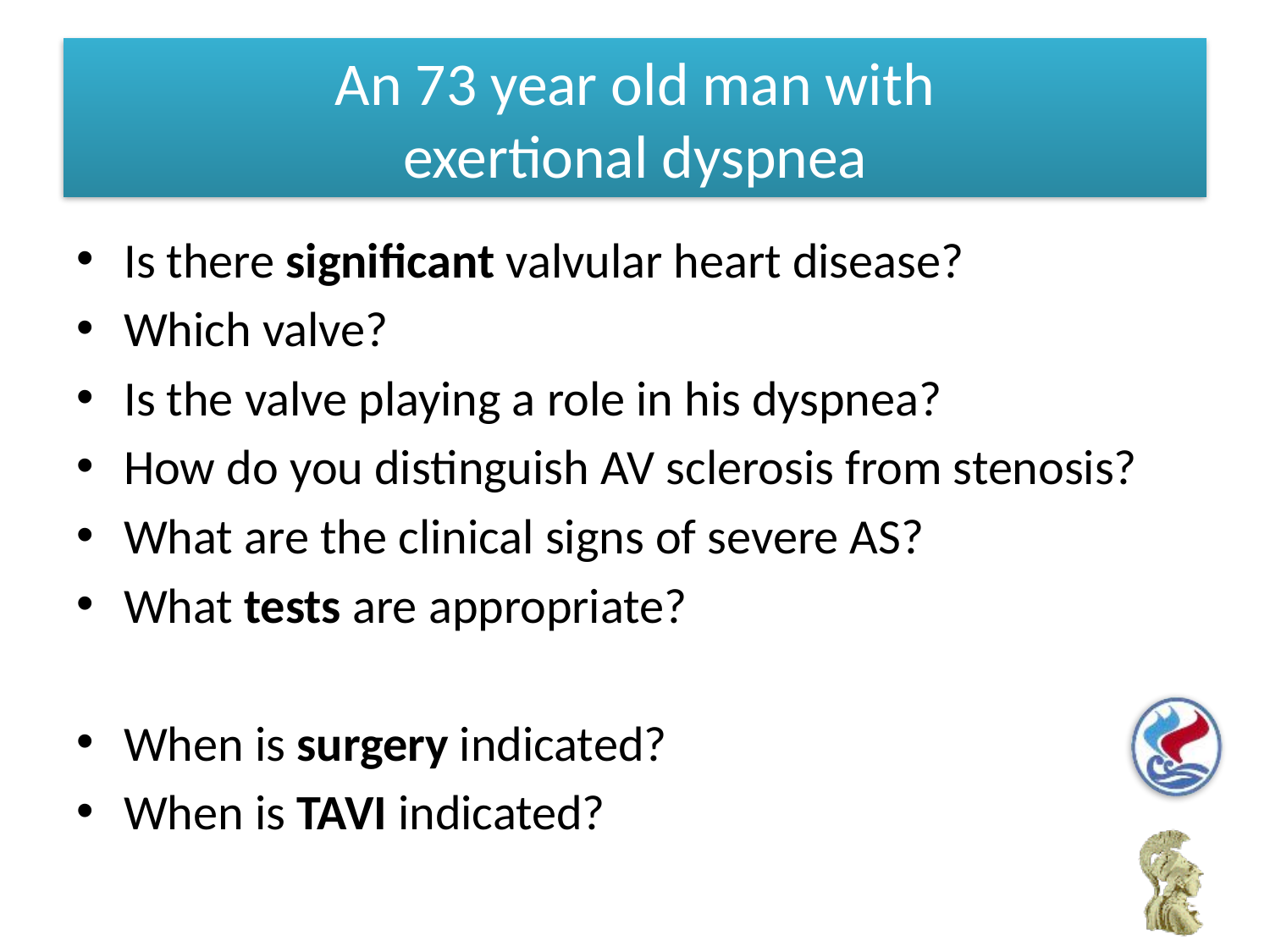

# An 73 year old man with exertional dyspnea
Is there significant valvular heart disease?
Which valve?
Is the valve playing a role in his dyspnea?
How do you distinguish AV sclerosis from stenosis?
What are the clinical signs of severe AS?
What tests are appropriate?

When is surgery indicated?
When is TAVI indicated?
© Continuing Medical Implementation                                           …...bridging the care gap